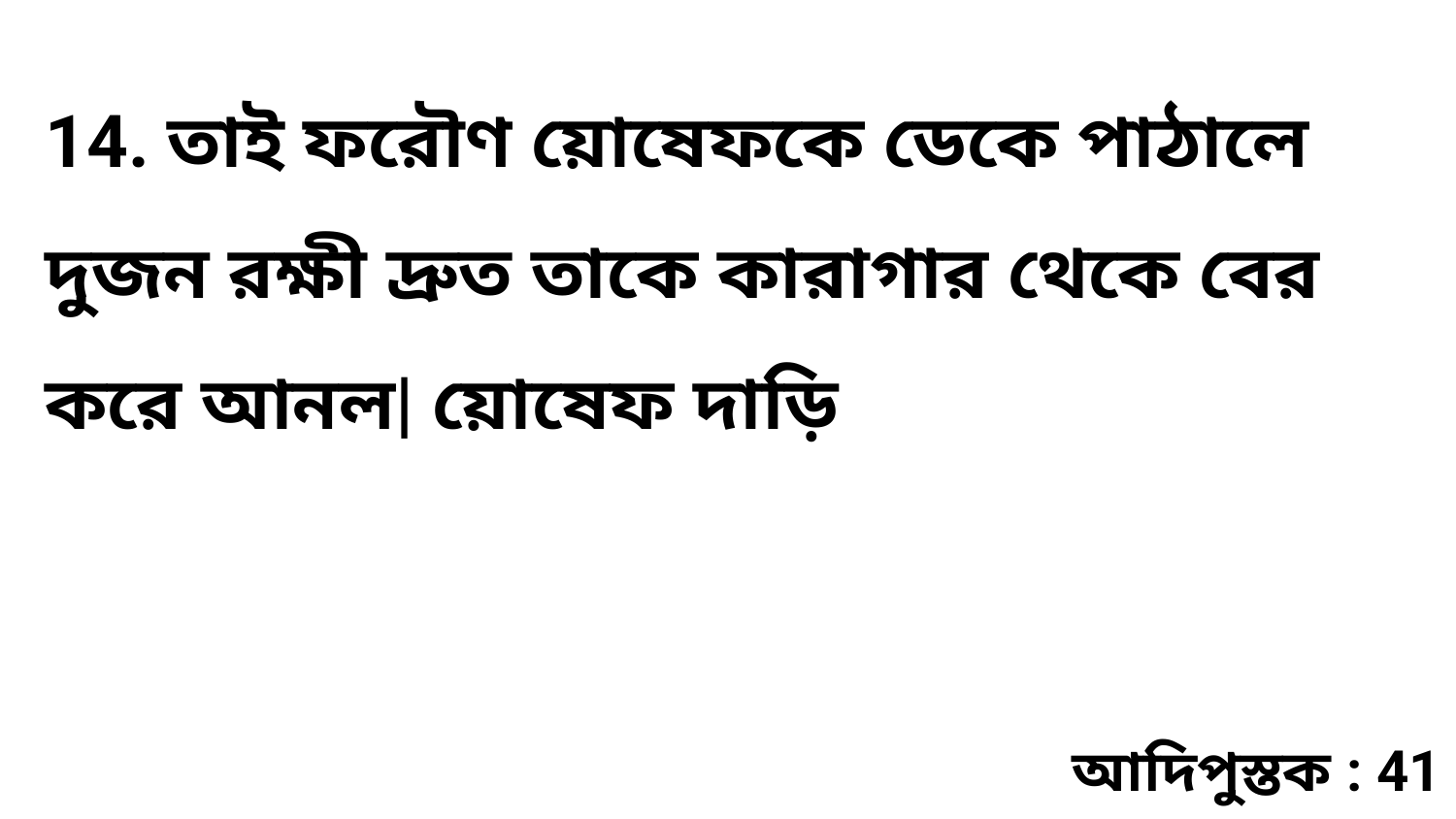

14. তাই ফরৌণ য়োষেফকে ডেকে পাঠালে দুজন রক্ষী দ্রুত তাকে কারাগার থেকে বের করে আনল| য়োষেফ দাড়ি
আদিপুস্তক : 41